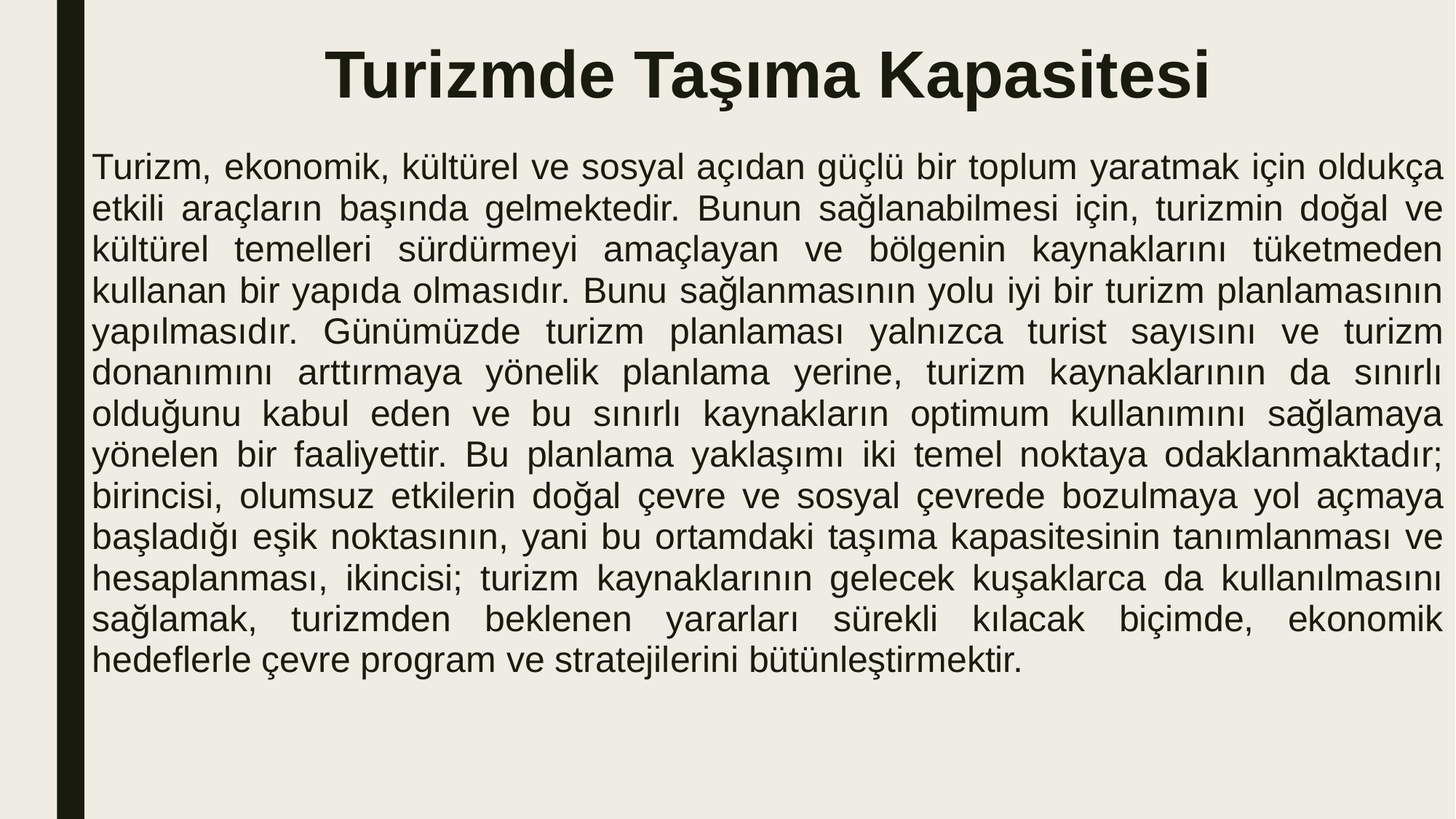

# Turizmde Taşıma Kapasitesi
Turizm, ekonomik, kültürel ve sosyal açıdan güçlü bir toplum yaratmak için oldukça etkili araçların başında gelmektedir. Bunun sağlanabilmesi için, turizmin doğal ve kültürel temelleri sürdürmeyi amaçlayan ve bölgenin kaynaklarını tüketmeden kullanan bir yapıda olmasıdır. Bunu sağlanmasının yolu iyi bir turizm planlamasının yapılmasıdır. Günümüzde turizm planlaması yalnızca turist sayısını ve turizm donanımını arttırmaya yönelik planlama yerine, turizm kaynaklarının da sınırlı olduğunu kabul eden ve bu sınırlı kaynakların optimum kullanımını sağlamaya yönelen bir faaliyettir. Bu planlama yaklaşımı iki temel noktaya odaklanmaktadır; birincisi, olumsuz etkilerin doğal çevre ve sosyal çevrede bozulmaya yol açmaya başladığı eşik noktasının, yani bu ortamdaki taşıma kapasitesinin tanımlanması ve hesaplanması, ikincisi; turizm kaynaklarının gelecek kuşaklarca da kullanılmasını sağlamak, turizmden beklenen yararları sürekli kılacak biçimde, ekonomik hedeflerle çevre program ve stratejilerini bütünleştirmektir.